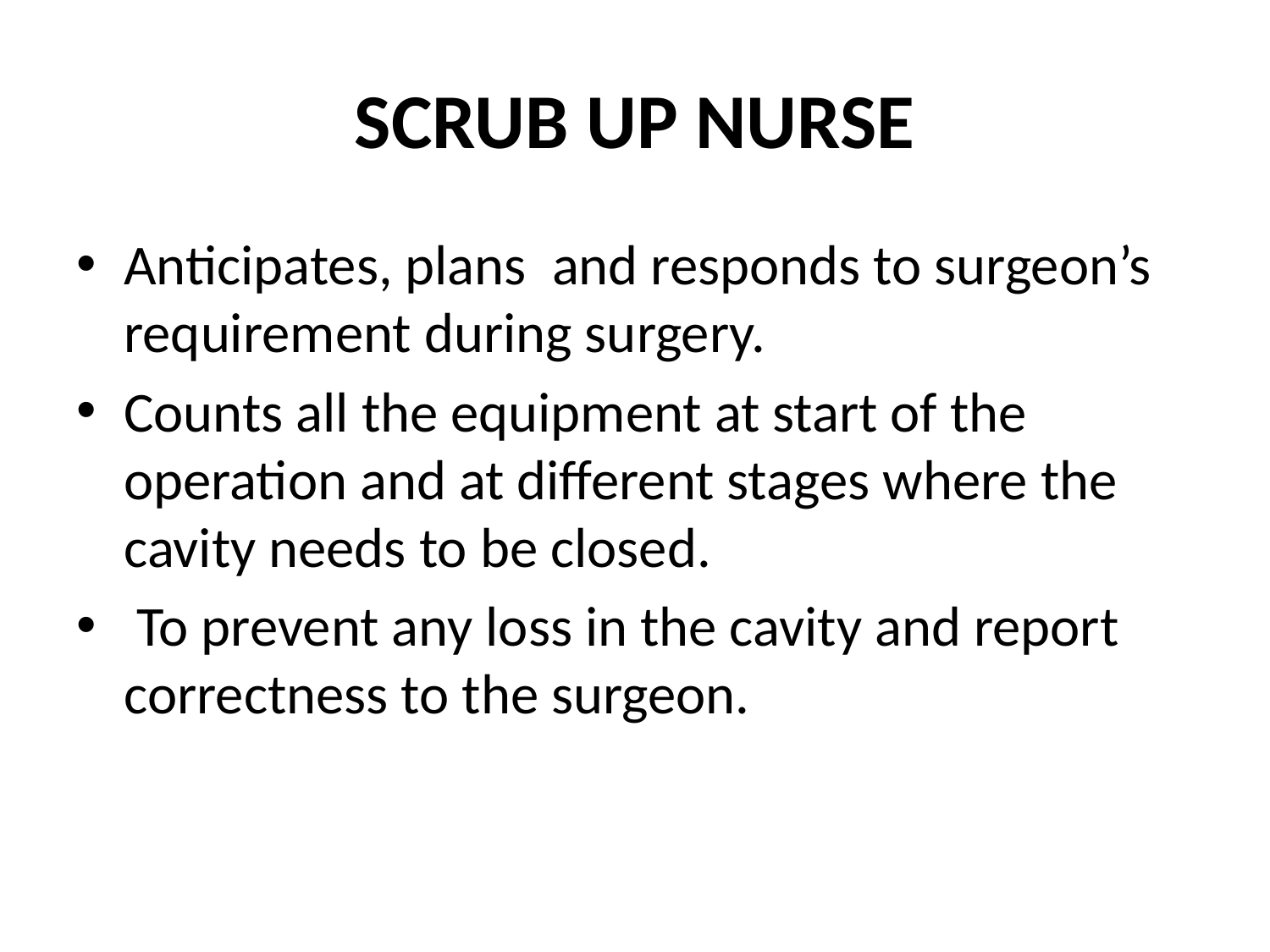

# SCRUB UP NURSE
Anticipates, plans  and responds to surgeon’s requirement during surgery.
Counts all the equipment at start of the operation and at different stages where the cavity needs to be closed.
 To prevent any loss in the cavity and report correctness to the surgeon.